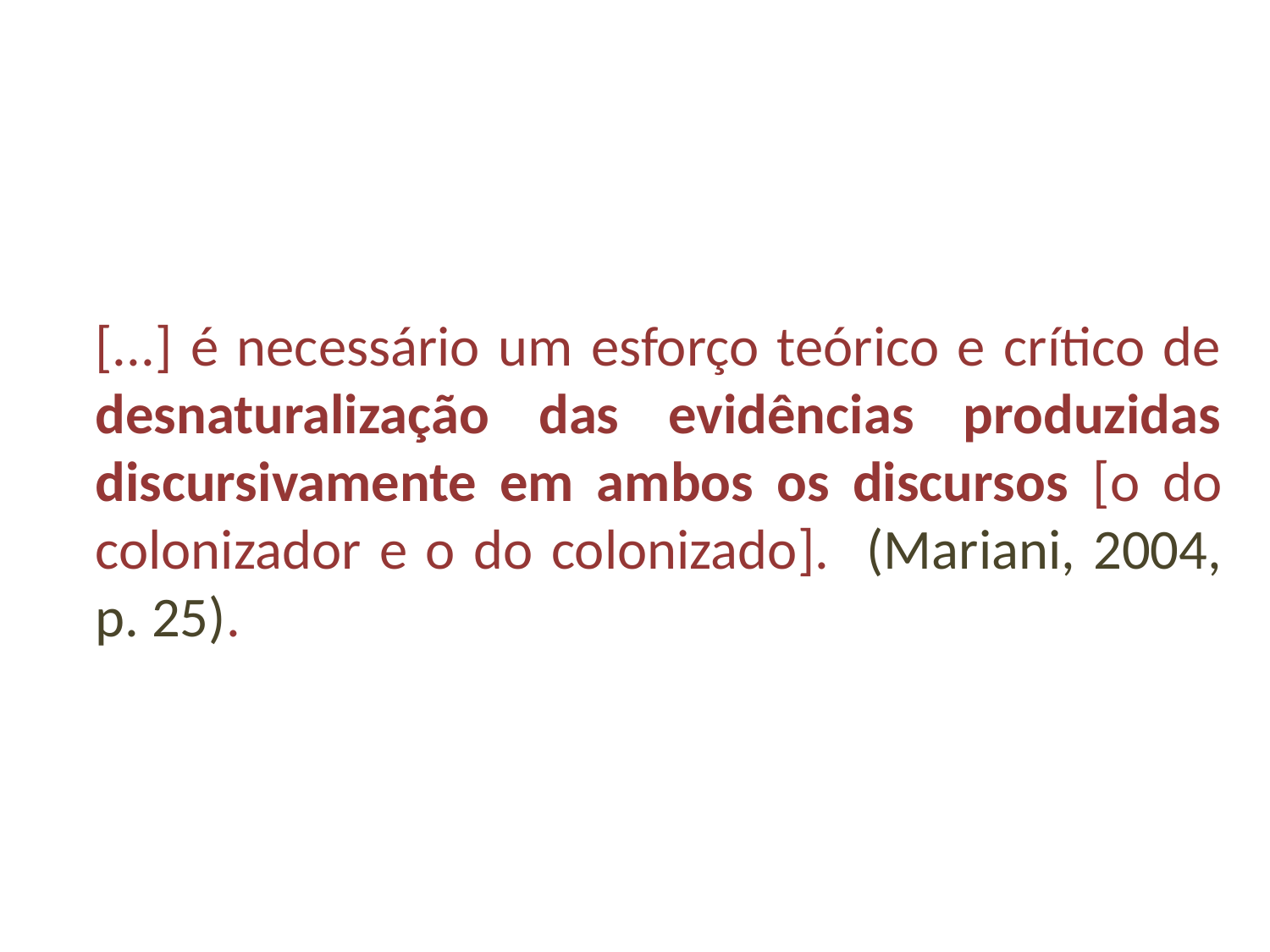

[...] é necessário um esforço teórico e crítico de desnaturalização das evidências produzidas discursivamente em ambos os discursos [o do colonizador e o do colonizado].  (Mariani, 2004, p. 25).